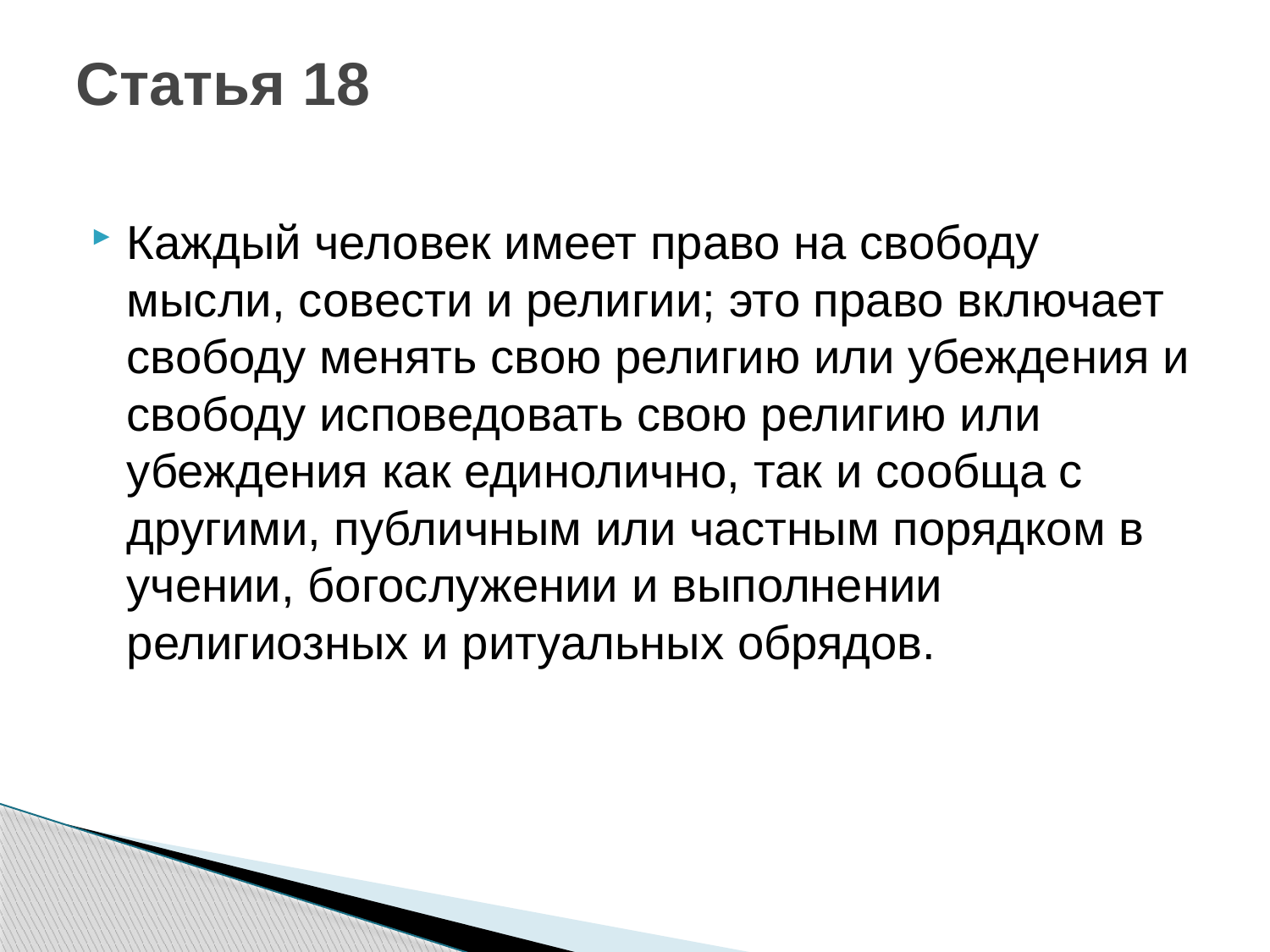

# Статья 18
Каждый человек имеет право на свободу мысли, совести и религии; это право включает свободу менять свою религию или убеждения и свободу исповедовать свою религию или убеждения как единолично, так и сообща с другими, публичным или частным порядком в учении, богослужении и выполнении религиозных и ритуальных обрядов.